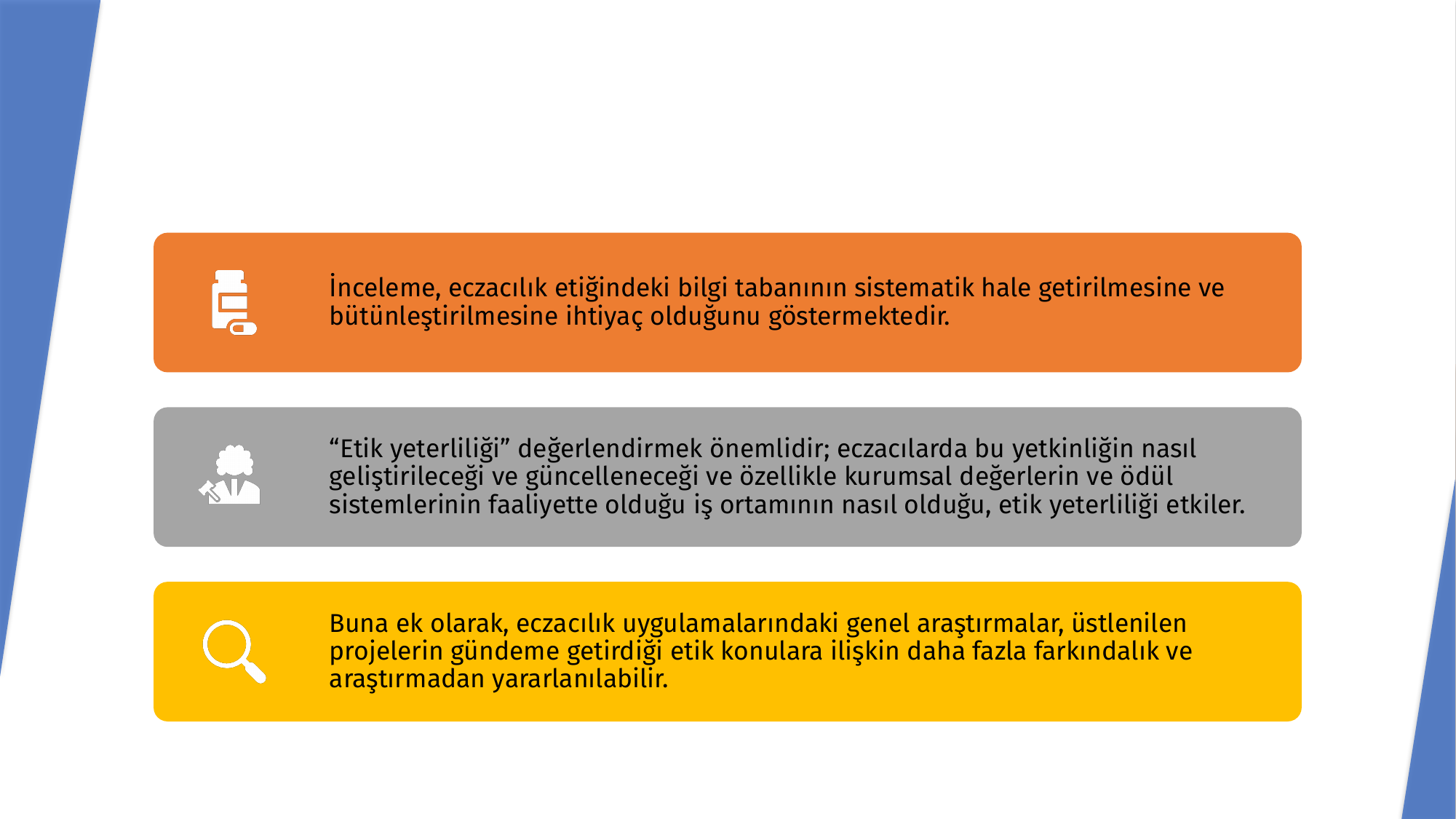

İnceleme, eczacılık etiğindeki bilgi tabanının sistematik hale getirilmesine ve bütünleştirilmesine ihtiyaç olduğunu göstermektedir.
“Etik yeterliliği” değerlendirmek önemlidir; eczacılarda bu yetkinliğin nasıl geliştirileceği ve güncelleneceği ve özellikle kurumsal değerlerin ve ödül sistemlerinin faaliyette olduğu iş ortamının nasıl olduğu, etik yeterliliği etkiler.
Buna ek olarak, eczacılık uygulamalarındaki genel araştırmalar, üstlenilen projelerin gündeme getirdiği etik konulara ilişkin daha fazla farkındalık ve araştırmadan yararlanılabilir.